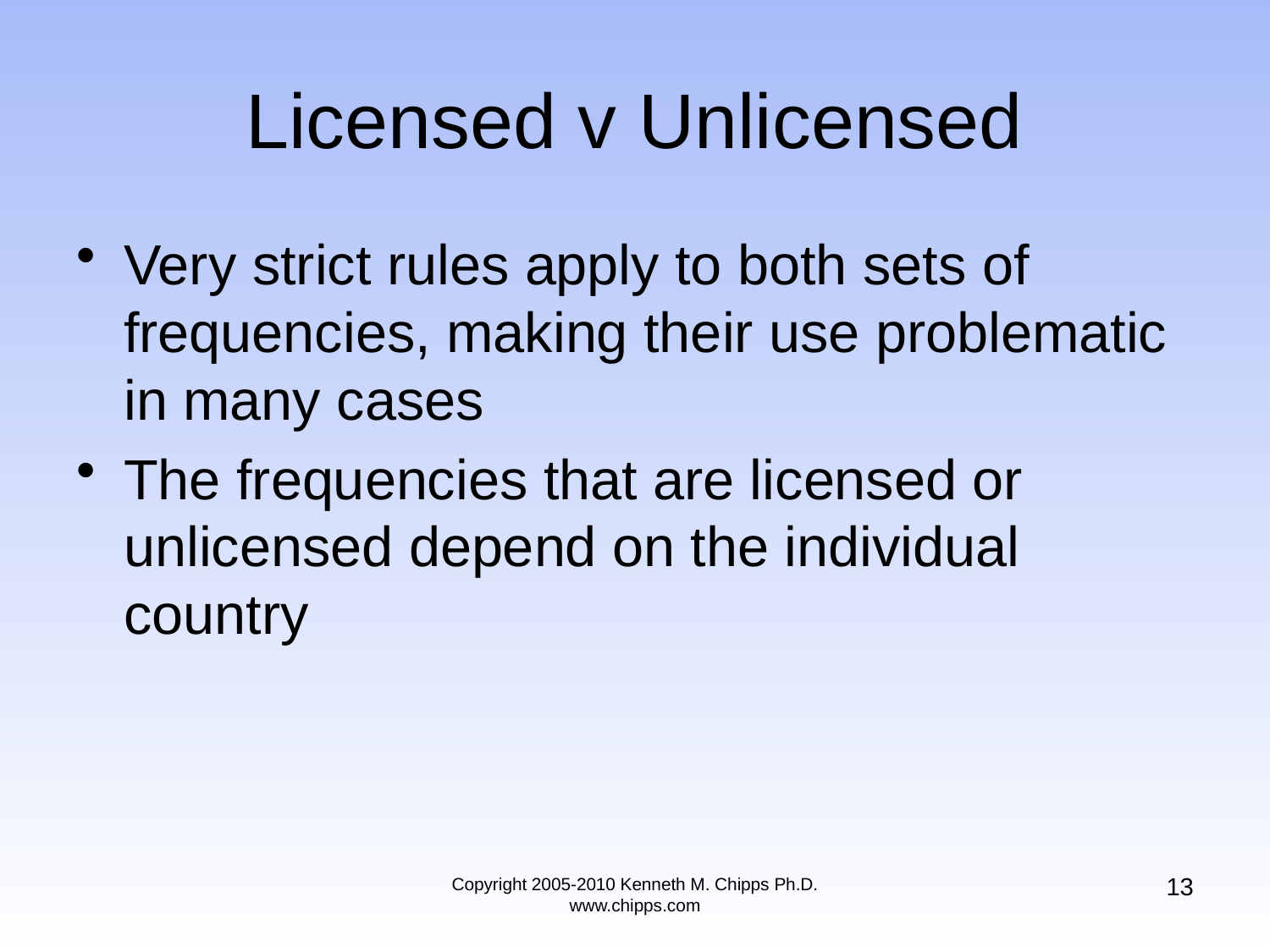

# Licensed v Unlicensed
Very strict rules apply to both sets of frequencies, making their use problematic in many cases
The frequencies that are licensed or unlicensed depend on the individual country
13
Copyright 2005-2010 Kenneth M. Chipps Ph.D. www.chipps.com